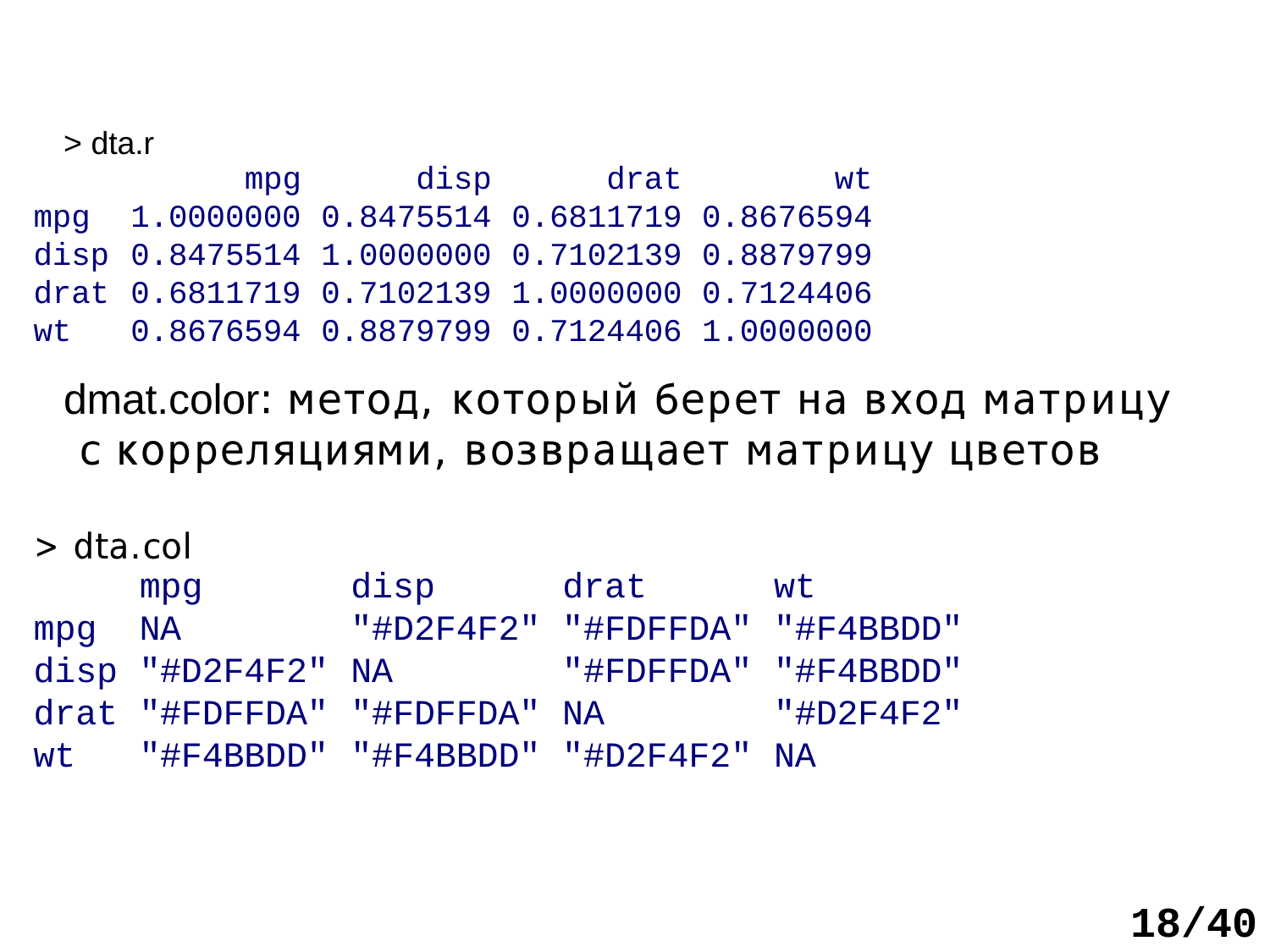

> dta.r
|  | mpg | disp | drat | wt |
| --- | --- | --- | --- | --- |
| mpg | 1.0000000 | 0.8475514 | 0.6811719 | 0.8676594 |
| disp | 0.8475514 | 1.0000000 | 0.7102139 | 0.8879799 |
| drat | 0.6811719 | 0.7102139 | 1.0000000 | 0.7124406 |
| wt | 0.8676594 | 0.8879799 | 0.7124406 | 1.0000000 |
# dmat.color: метод, который берет на вход матрицу  с корреляциями, возвращает матрицу цветов
> dta.col
|  | mpg | disp | drat | wt |
| --- | --- | --- | --- | --- |
| mpg | NA | "#D2F4F2" | "#FDFFDA" | "#F4BBDD" |
| disp | "#D2F4F2" | NA | "#FDFFDA" | "#F4BBDD" |
| drat | "#FDFFDA" | "#FDFFDA" | NA | "#D2F4F2" |
| wt | "#F4BBDD" | "#F4BBDD" | "#D2F4F2" | NA |
18/40